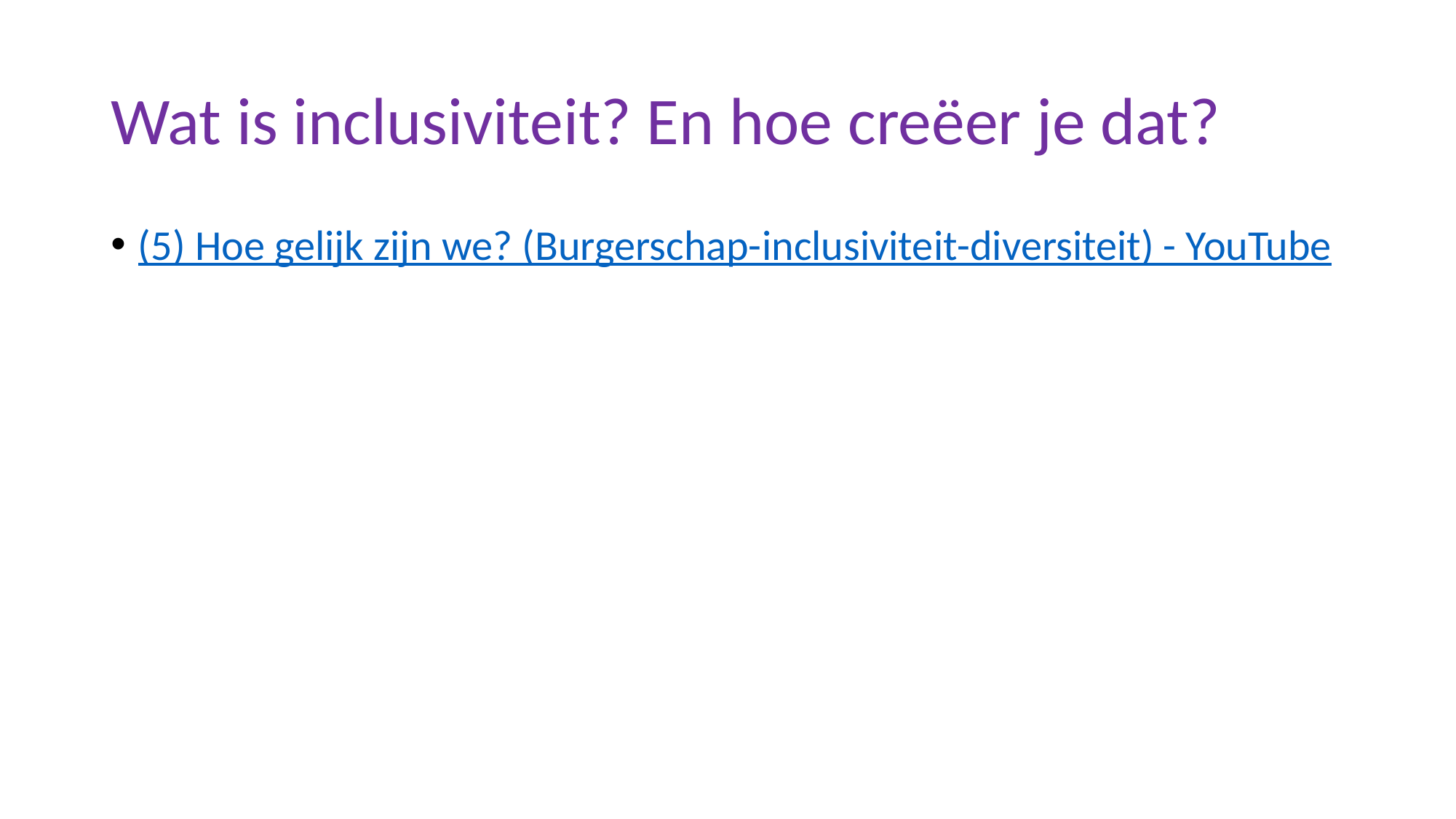

# Wat is inclusiviteit? En hoe creëer je dat?
(5) Hoe gelijk zijn we? (Burgerschap-inclusiviteit-diversiteit) - YouTube